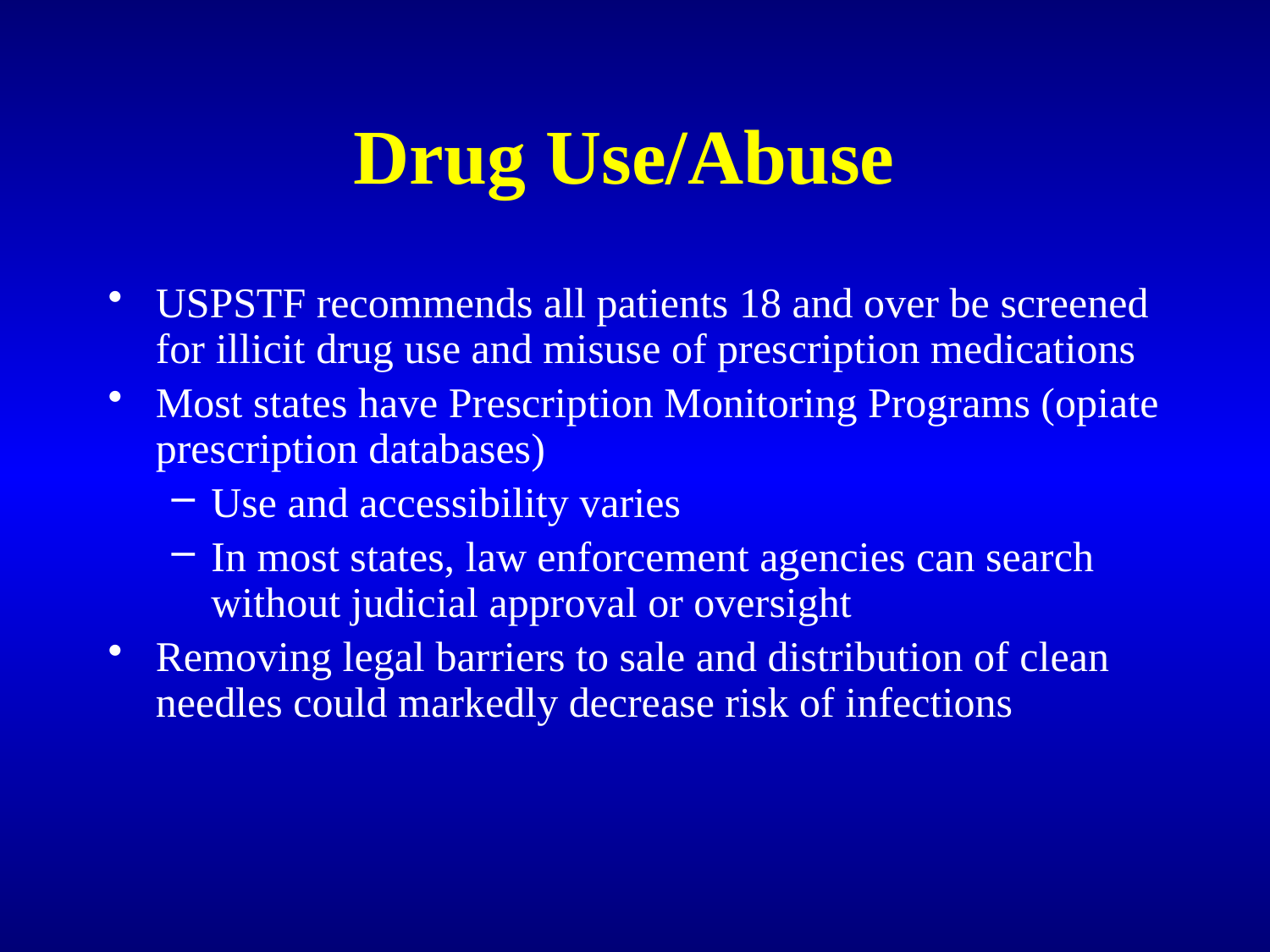

# Drug Use/Abuse
USPSTF recommends all patients 18 and over be screened for illicit drug use and misuse of prescription medications
Most states have Prescription Monitoring Programs (opiate prescription databases)
Use and accessibility varies
In most states, law enforcement agencies can search without judicial approval or oversight
Removing legal barriers to sale and distribution of clean needles could markedly decrease risk of infections